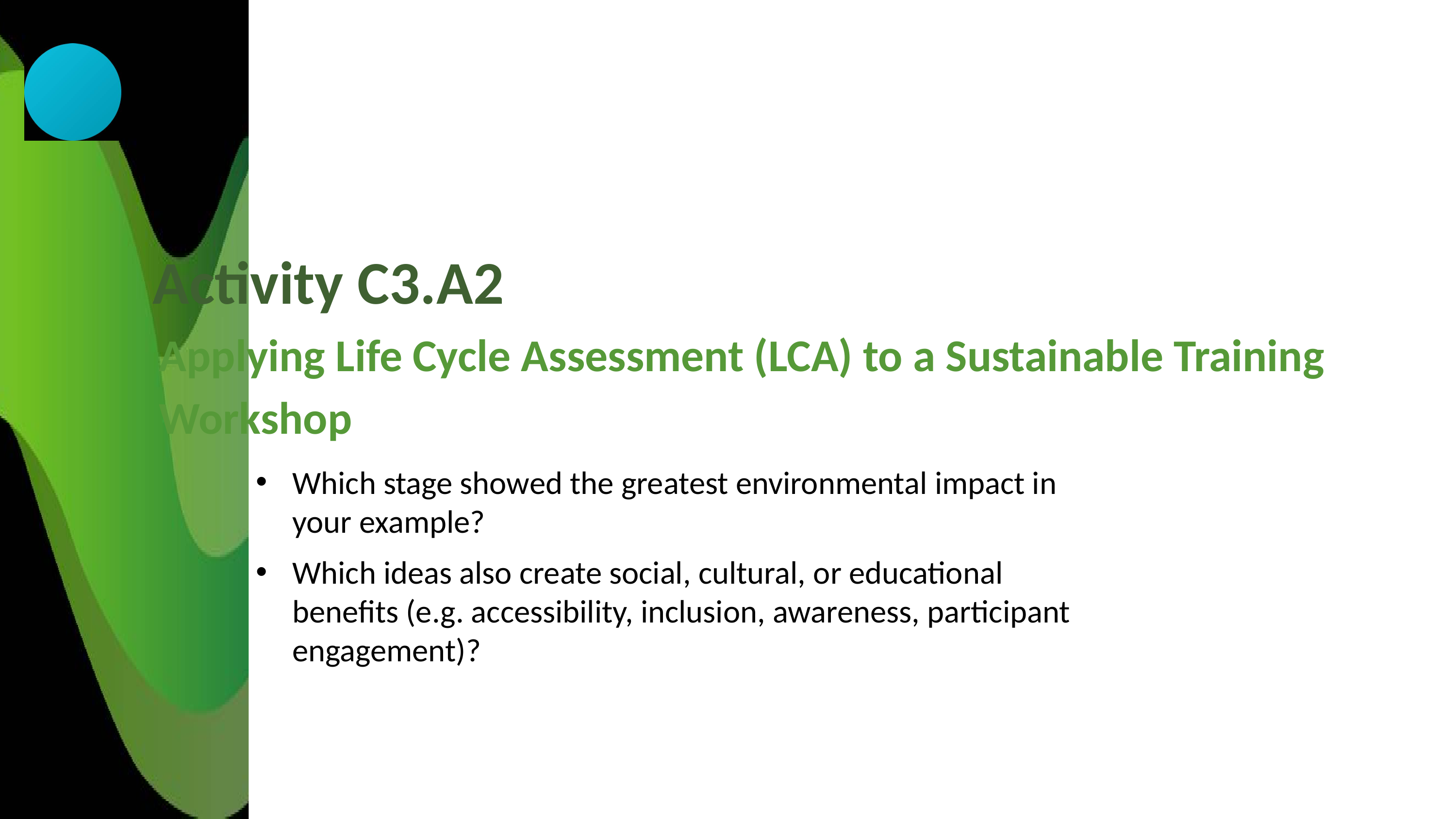

Activity C3.A2
Applying Life Cycle Assessment (LCA) to a Sustainable Training Workshop
Which stage showed the greatest environmental impact in your example?
Which ideas also create social, cultural, or educational benefits (e.g. accessibility, inclusion, awareness, participant engagement)?